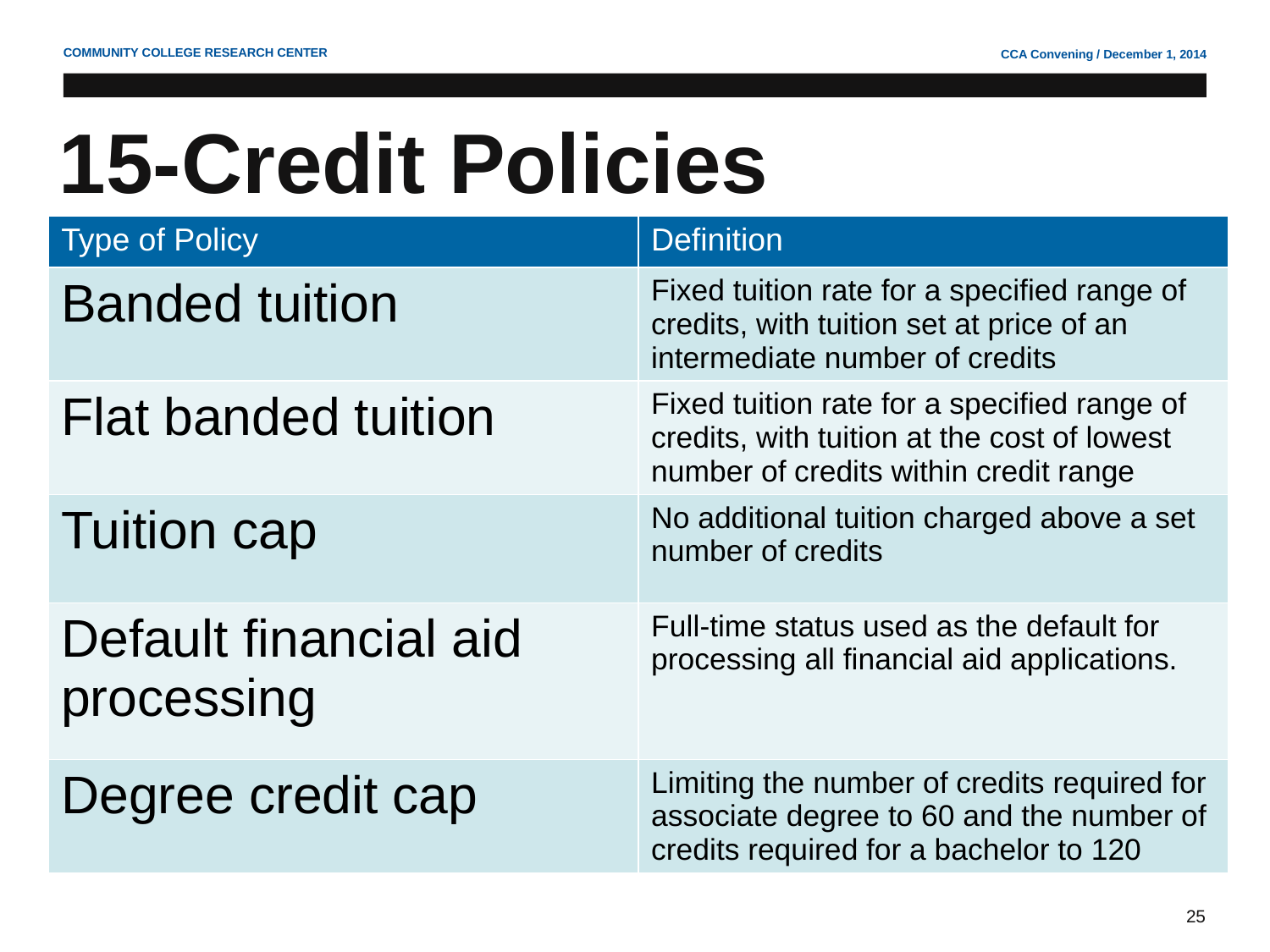

# 15-Credit Policies
| Type of Policy | Definition |
| --- | --- |
| Banded tuition | Fixed tuition rate for a specified range of credits, with tuition set at price of an intermediate number of credits |
| Flat banded tuition | Fixed tuition rate for a specified range of credits, with tuition at the cost of lowest number of credits within credit range |
| Tuition cap | No additional tuition charged above a set number of credits |
| Default financial aid processing | Full-time status used as the default for processing all financial aid applications. |
| Degree credit cap | Limiting the number of credits required for associate degree to 60 and the number of credits required for a bachelor to 120 |